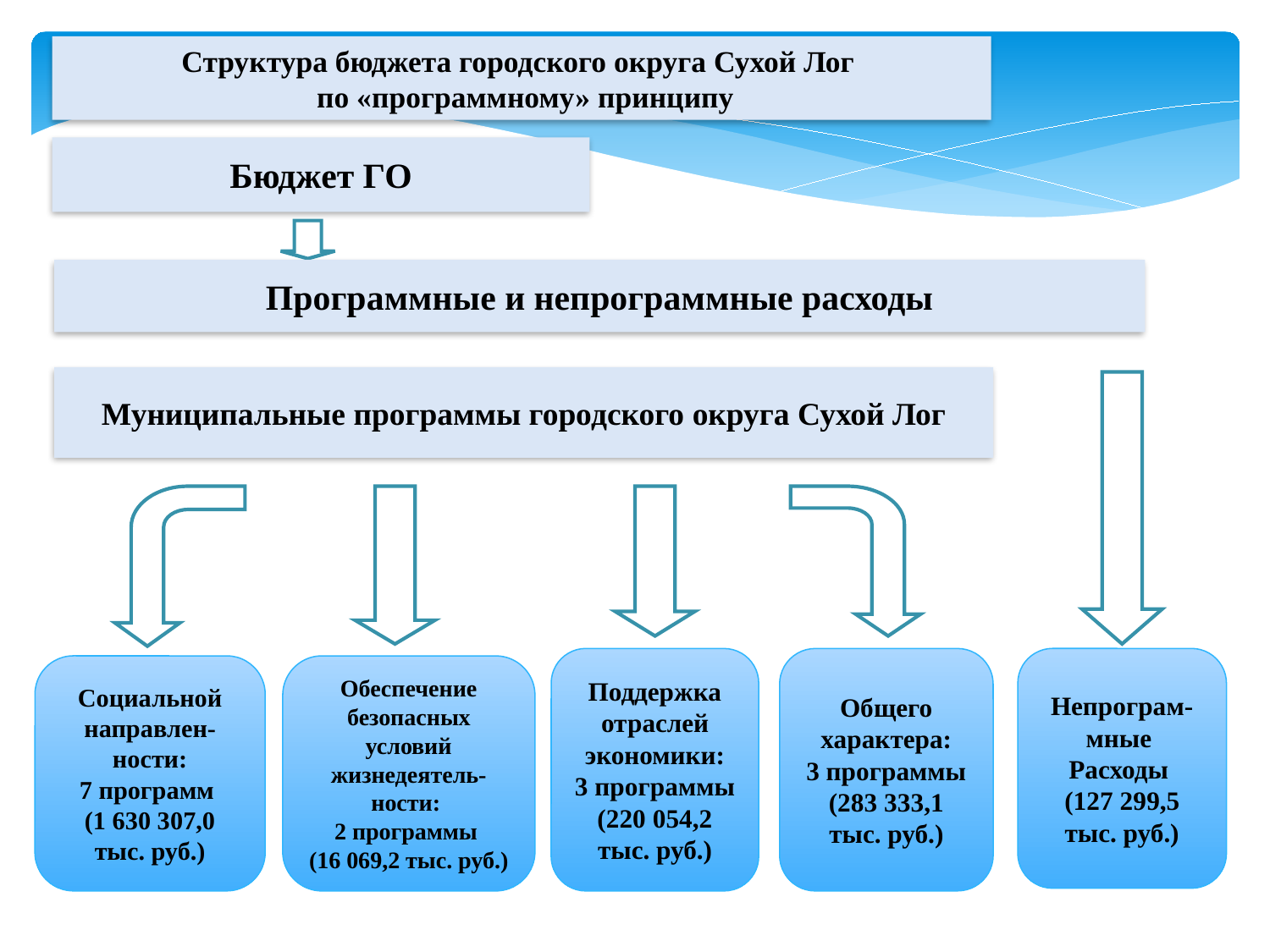

Структура бюджета городского округа Сухой Лог
 по «программному» принципу
Бюджет ГО

Программные и непрограммные расходы

Муниципальные программы городского округа Сухой Лог

Поддержка отраслей экономики:
3 программы (220 054,2 тыс. руб.)
Общего характера:
3 программы (283 333,1
тыс. руб.)
Непрограм-мные
Расходы
(127 299,5
тыс. руб.)
Социальной направлен-
ности:
7 программ
(1 630 307,0 тыс. руб.)
Обеспечение безопасных условий жизнедеятель- ности:
2 программы
(16 069,2 тыс. руб.)